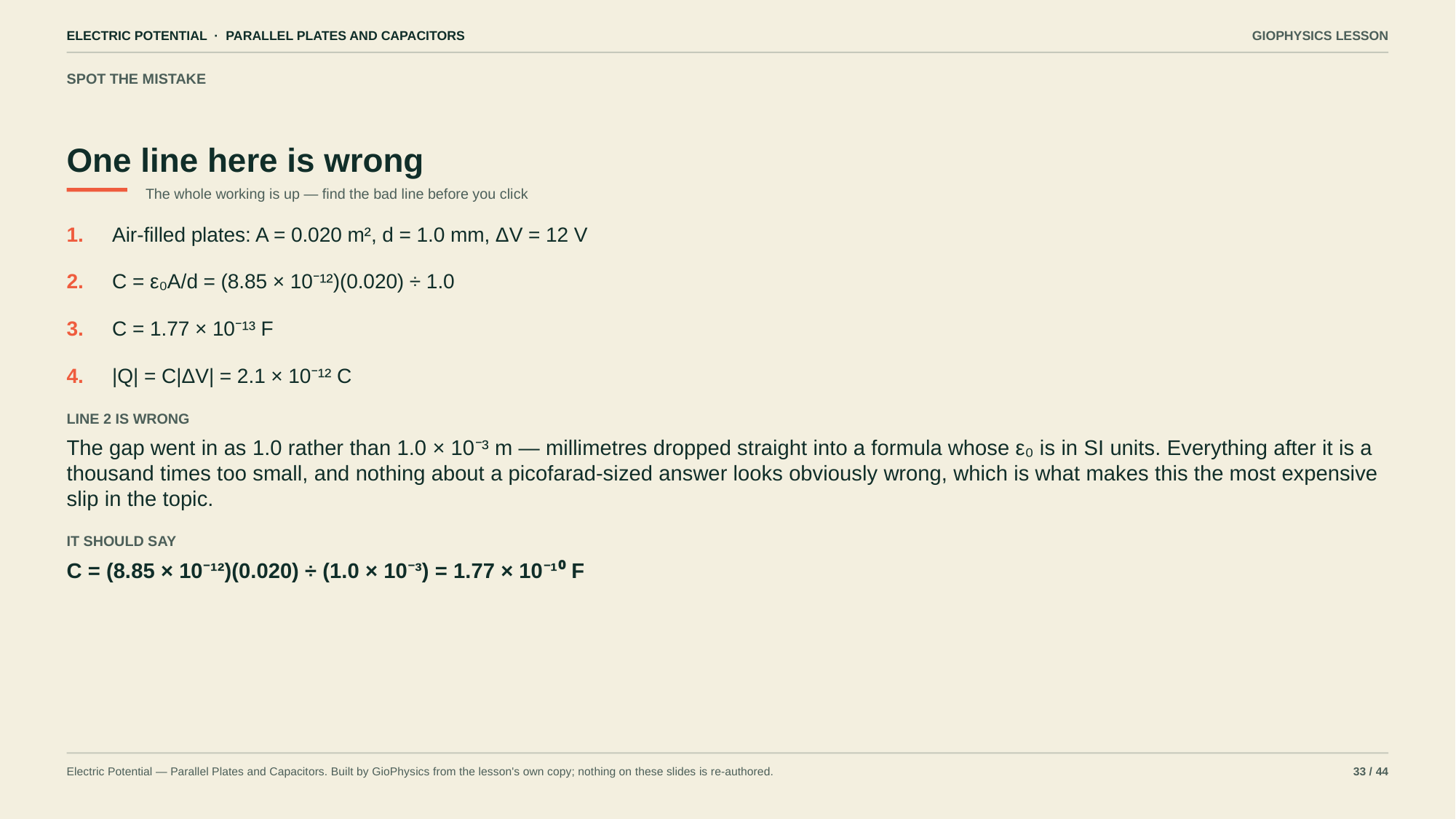

ELECTRIC POTENTIAL  ·  PARALLEL PLATES AND CAPACITORS
GIOPHYSICS LESSON

SPOT THE MISTAKE
One line here is wrong
The whole working is up — find the bad line before you click

1.
Air-filled plates: A = 0.020 m², d = 1.0 mm, ΔV = 12 V
2.
C = ε₀A/d = (8.85 × 10⁻¹²)(0.020) ÷ 1.0
3.
C = 1.77 × 10⁻¹³ F
4.
|Q| = C|ΔV| = 2.1 × 10⁻¹² C
LINE 2 IS WRONG
The gap went in as 1.0 rather than 1.0 × 10⁻³ m — millimetres dropped straight into a formula whose ε₀ is in SI units. Everything after it is a thousand times too small, and nothing about a picofarad-sized answer looks obviously wrong, which is what makes this the most expensive slip in the topic.
IT SHOULD SAY
C = (8.85 × 10⁻¹²)(0.020) ÷ (1.0 × 10⁻³) = 1.77 × 10⁻¹⁰ F

Electric Potential — Parallel Plates and Capacitors. Built by GioPhysics from the lesson's own copy; nothing on these slides is re-authored.
33 / 44